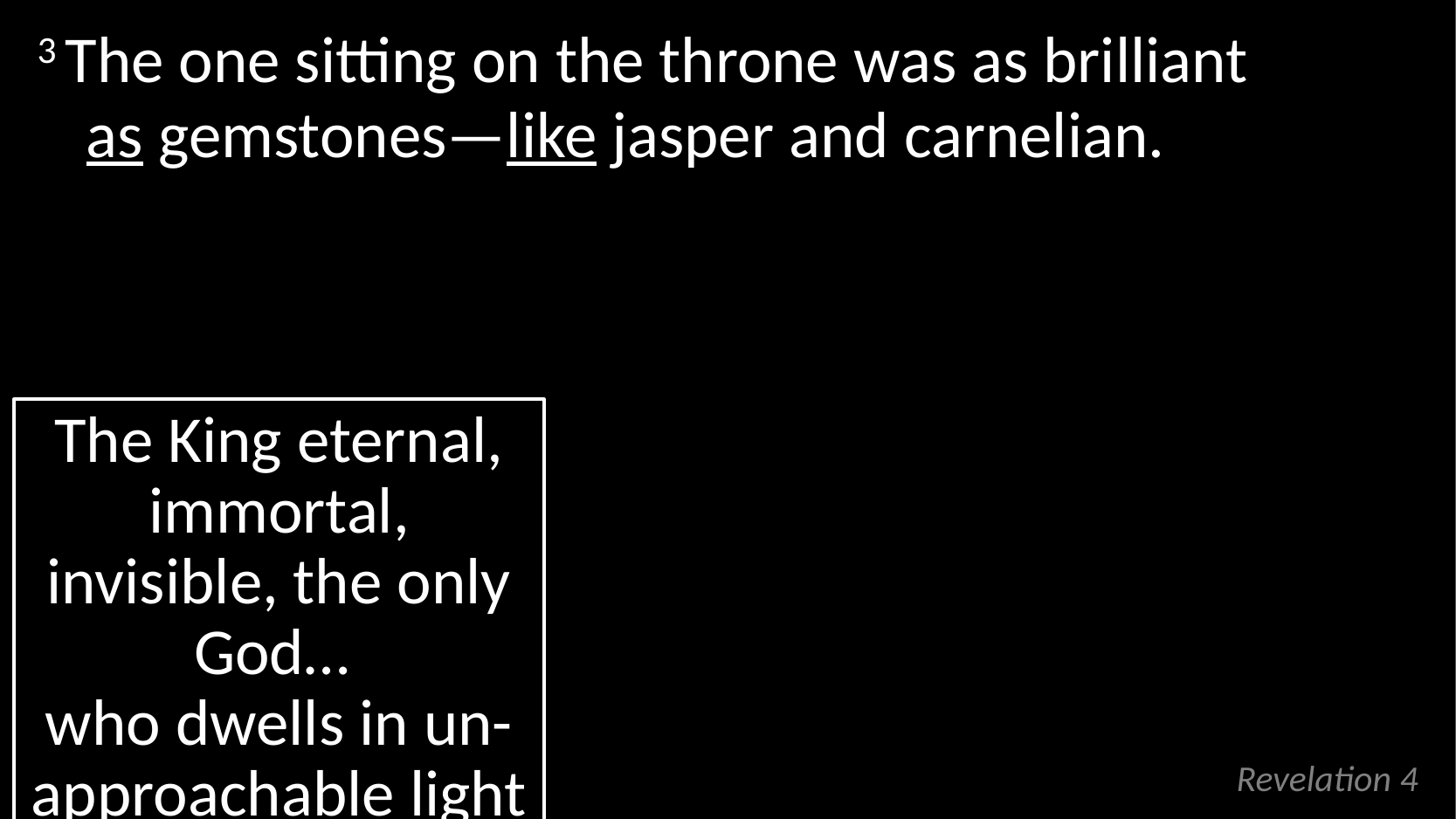

3 The one sitting on the throne was as brilliant
as gemstones—like jasper and carnelian.
The King eternal, immortal, invisible, the only God…
who dwells in un-approachable light
(1 Timothy 1:17; 6:16)
# Revelation 4